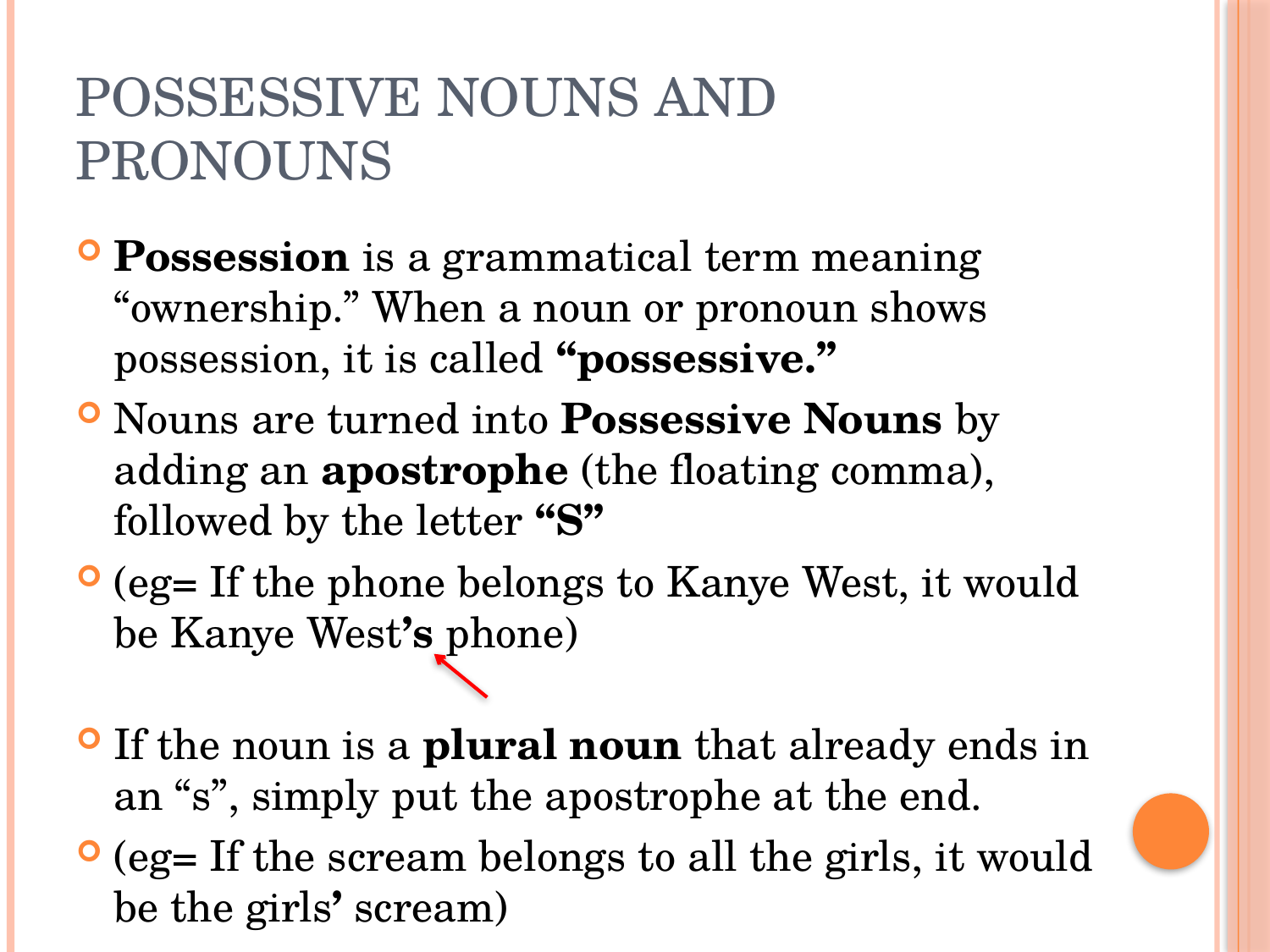

# Possessive nouns and pronouns
Possession is a grammatical term meaning “ownership.” When a noun or pronoun shows possession, it is called “possessive.”
Nouns are turned into Possessive Nouns by adding an apostrophe (the floating comma), followed by the letter “S”
(eg= If the phone belongs to Kanye West, it would be Kanye West’s phone)
If the noun is a plural noun that already ends in an “s”, simply put the apostrophe at the end.
(eg= If the scream belongs to all the girls, it would be the girls’ scream)